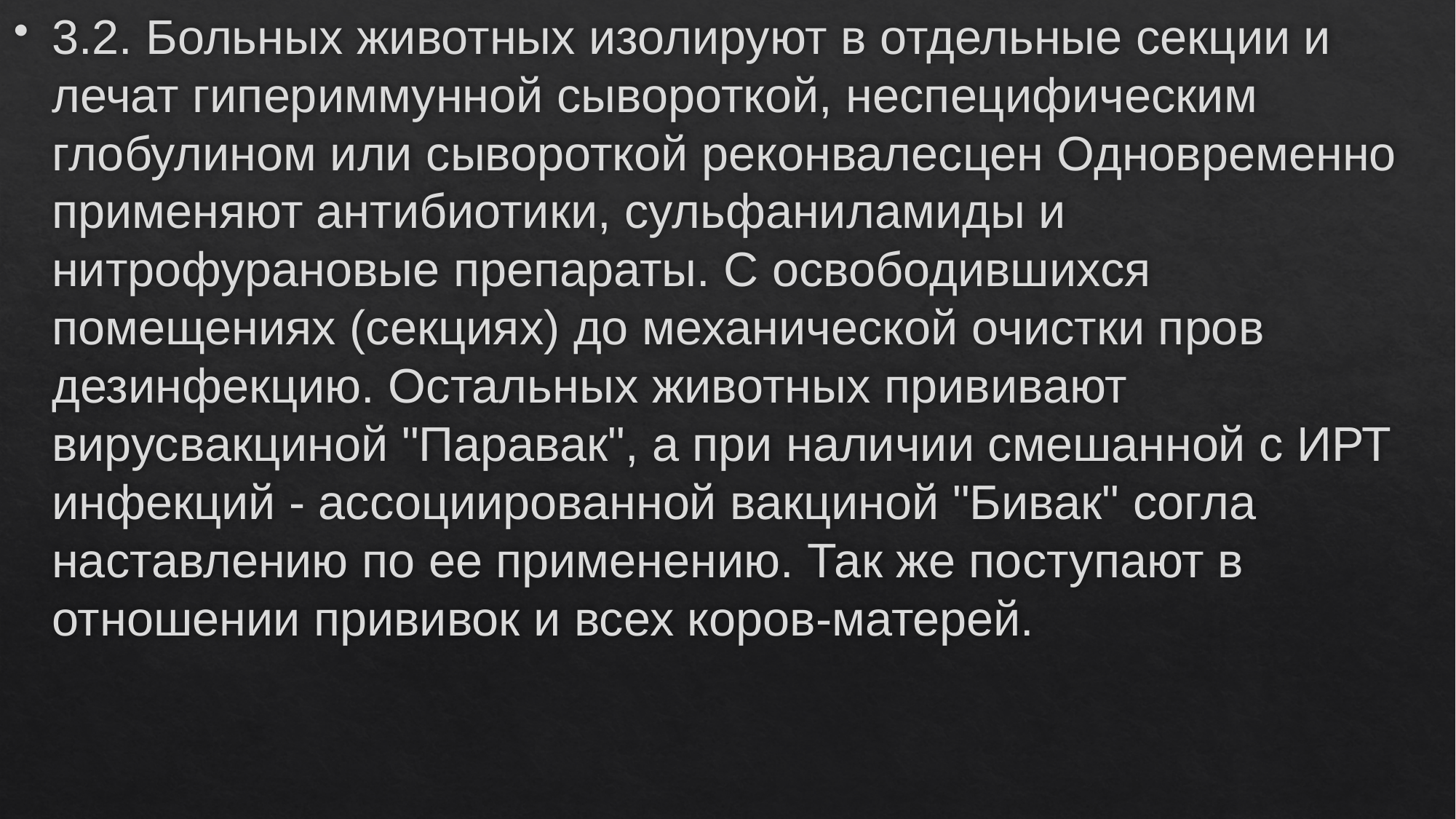

3.2. Больных животных изолируют в отдельные секции и лечат гипериммунной сывороткой, неспецифическим глобулином или сывороткой реконвалесцен Одновременно применяют антибиотики, сульфаниламиды и нитрофурановые препараты. С освободившихся помещениях (секциях) до механической очистки пров дезинфекцию. Остальных животных прививают вирусвакциной "Паравак", а при наличии смешанной с ИРТ инфекций - ассоциированной вакциной "Бивак" согла наставлению по ее применению. Так же поступают в отношении прививок и всех коров-матерей.
#